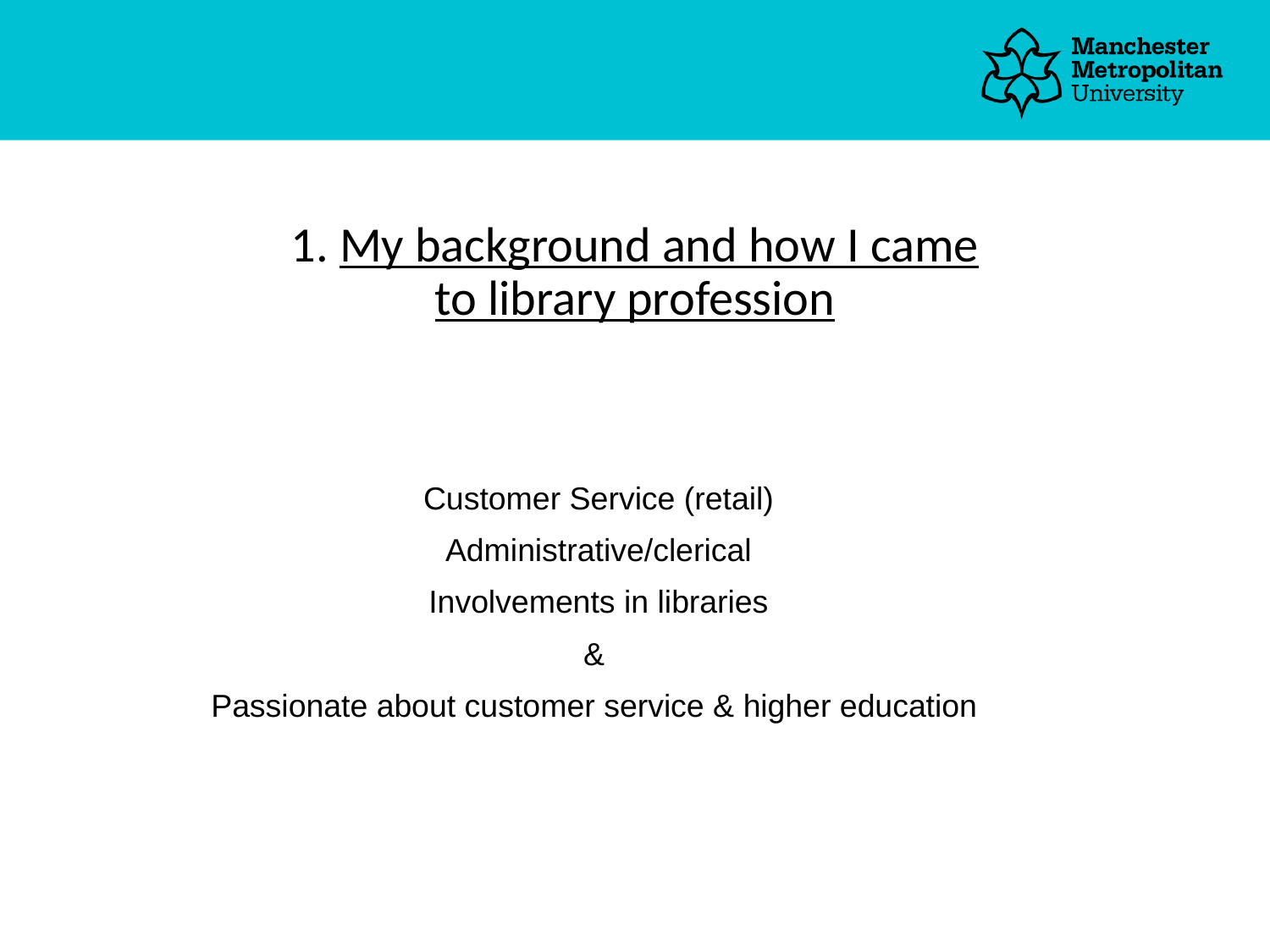

# 1. My background and how I came to library profession
Customer Service (retail)
Administrative/clerical
Involvements in libraries
&
Passionate about customer service & higher education